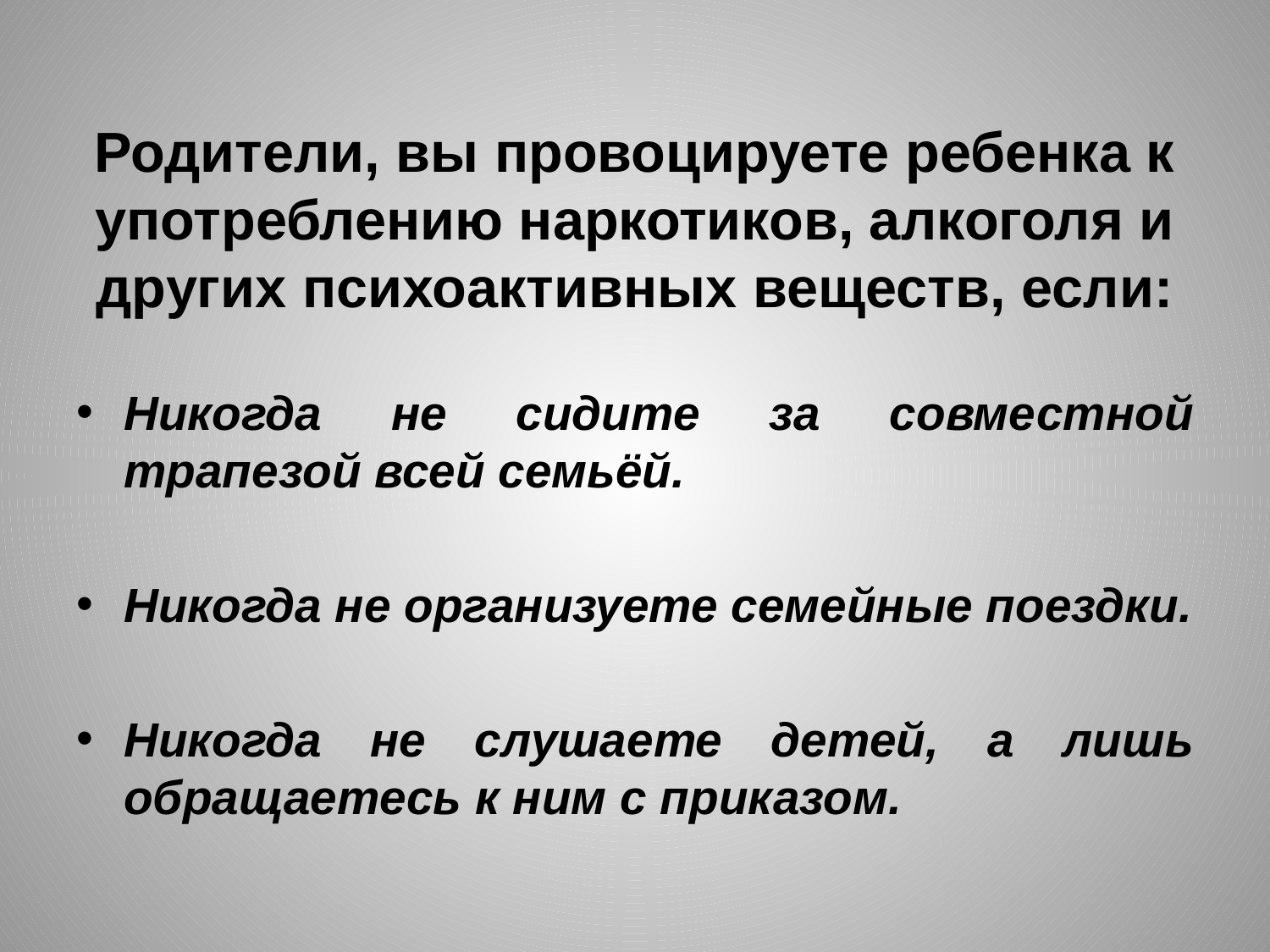

# Родители, вы провоцируете ребенка к употреблению наркотиков, алкоголя и других психоактивных веществ, если:
Никогда не сидите за совместной трапезой всей семьёй.

Никогда не организуете семейные поездки.

Никогда не слушаете детей, а лишь обращаетесь к ним с приказом.